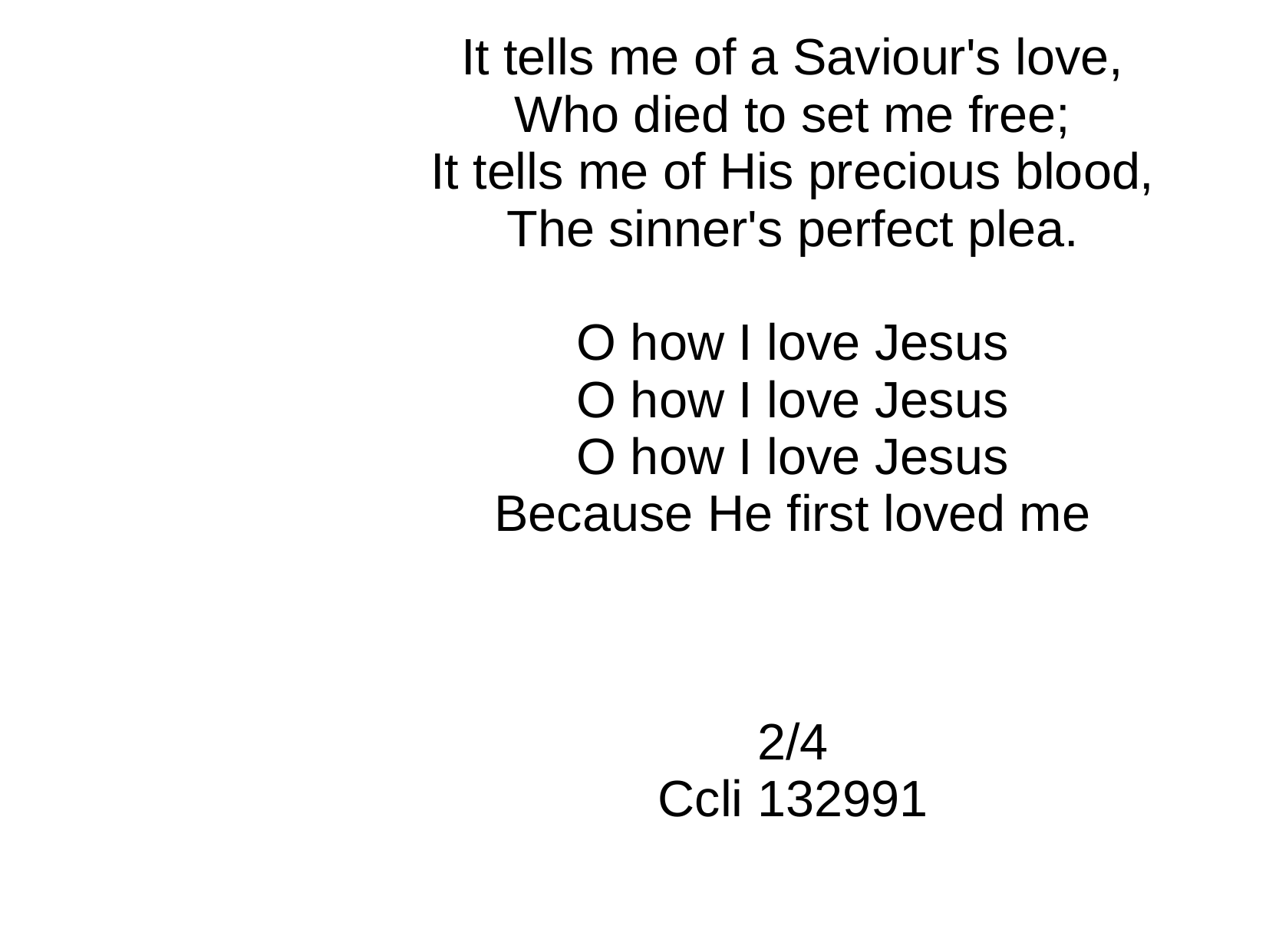

It tells me of a Saviour's love,
Who died to set me free;
It tells me of His precious blood,
The sinner's perfect plea.

O how I love Jesus
O how I love Jesus
O how I love Jesus
Because He first loved me

2/4
Ccli 132991